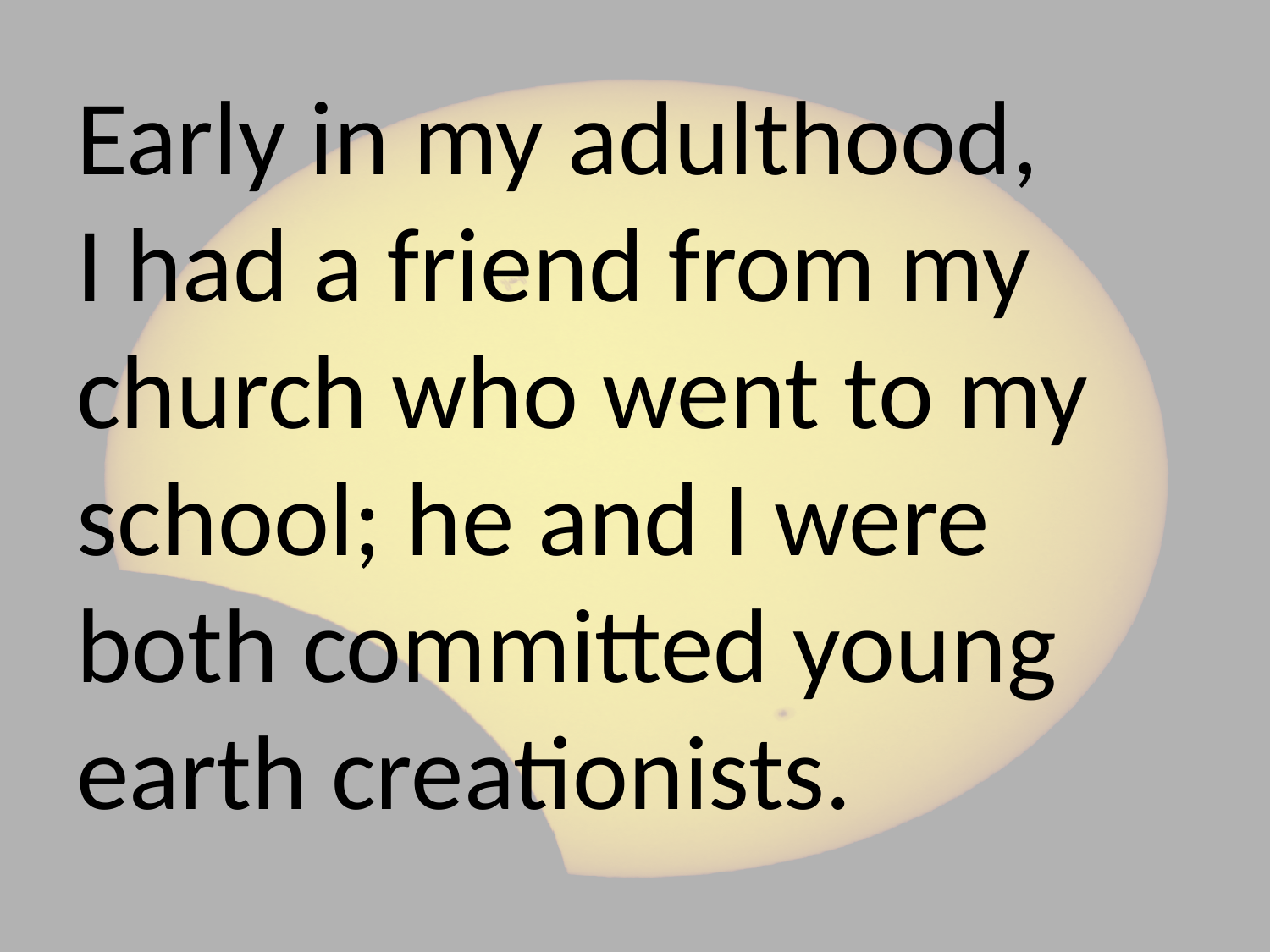

# Early in my adulthood, I had a friend from my church who went to my school; he and I were both committed young earth creationists.